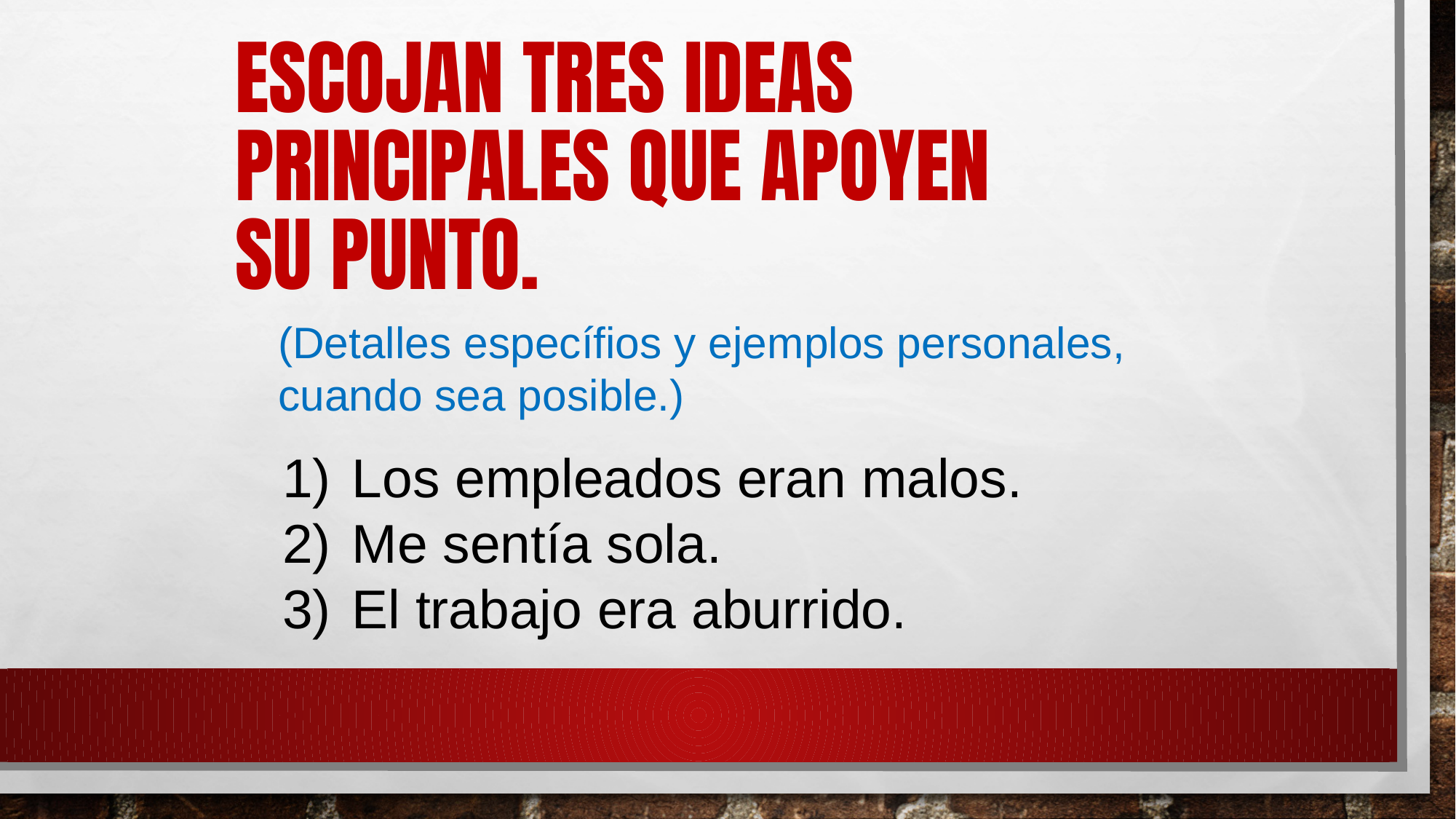

Escojan tres ideas principales que apoyen
su punto.
(Detalles específios y ejemplos personales,
cuando sea posible.)
 Los empleados eran malos.
 Me sentía sola.
 El trabajo era aburrido.